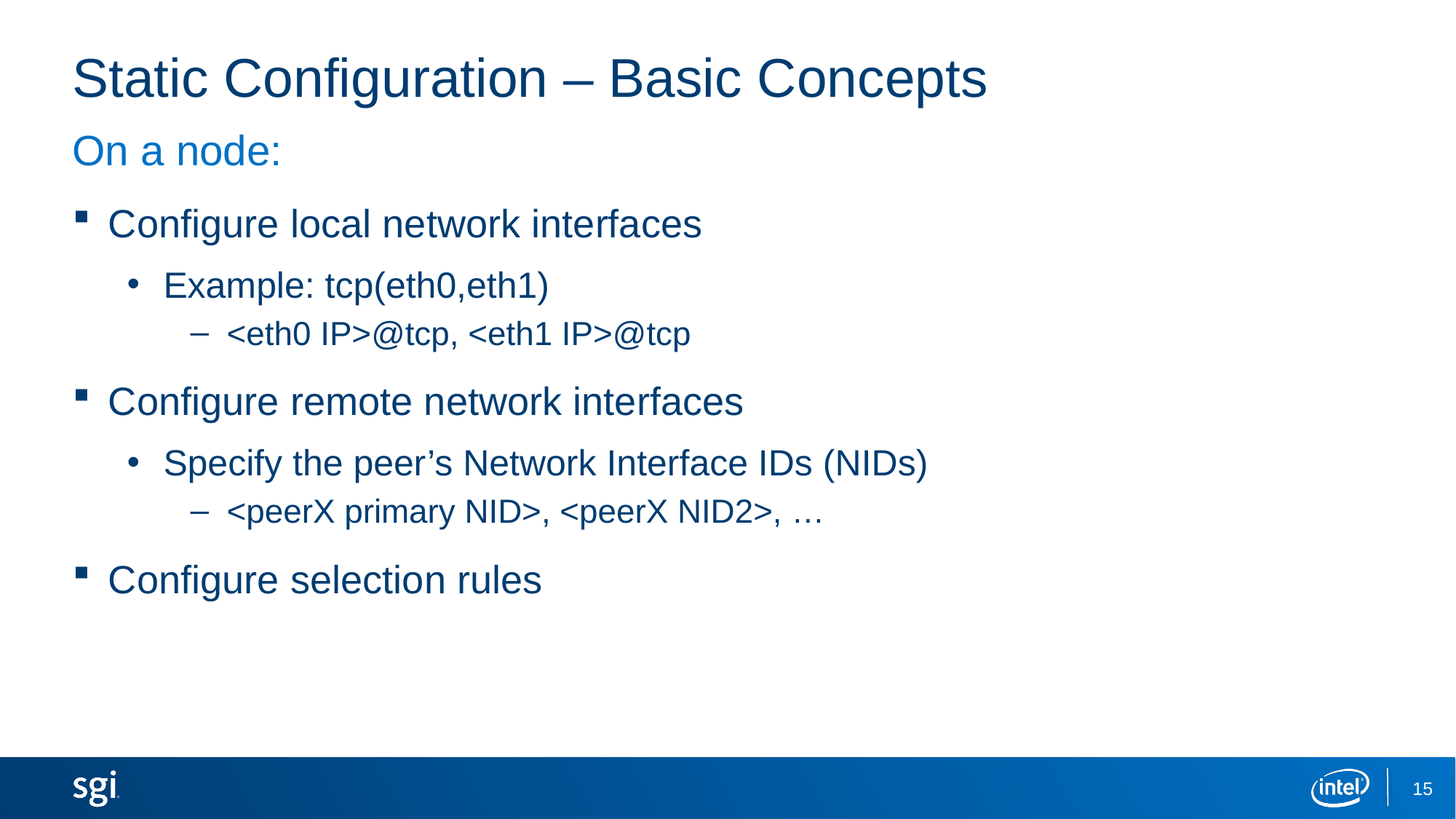

# Static Configuration – Basic Concepts
On a node:
Configure local network interfaces
Example: tcp(eth0,eth1)
<eth0 IP>@tcp, <eth1 IP>@tcp
Configure remote network interfaces
Specify the peer’s Network Interface IDs (NIDs)
<peerX primary NID>, <peerX NID2>, …
Configure selection rules